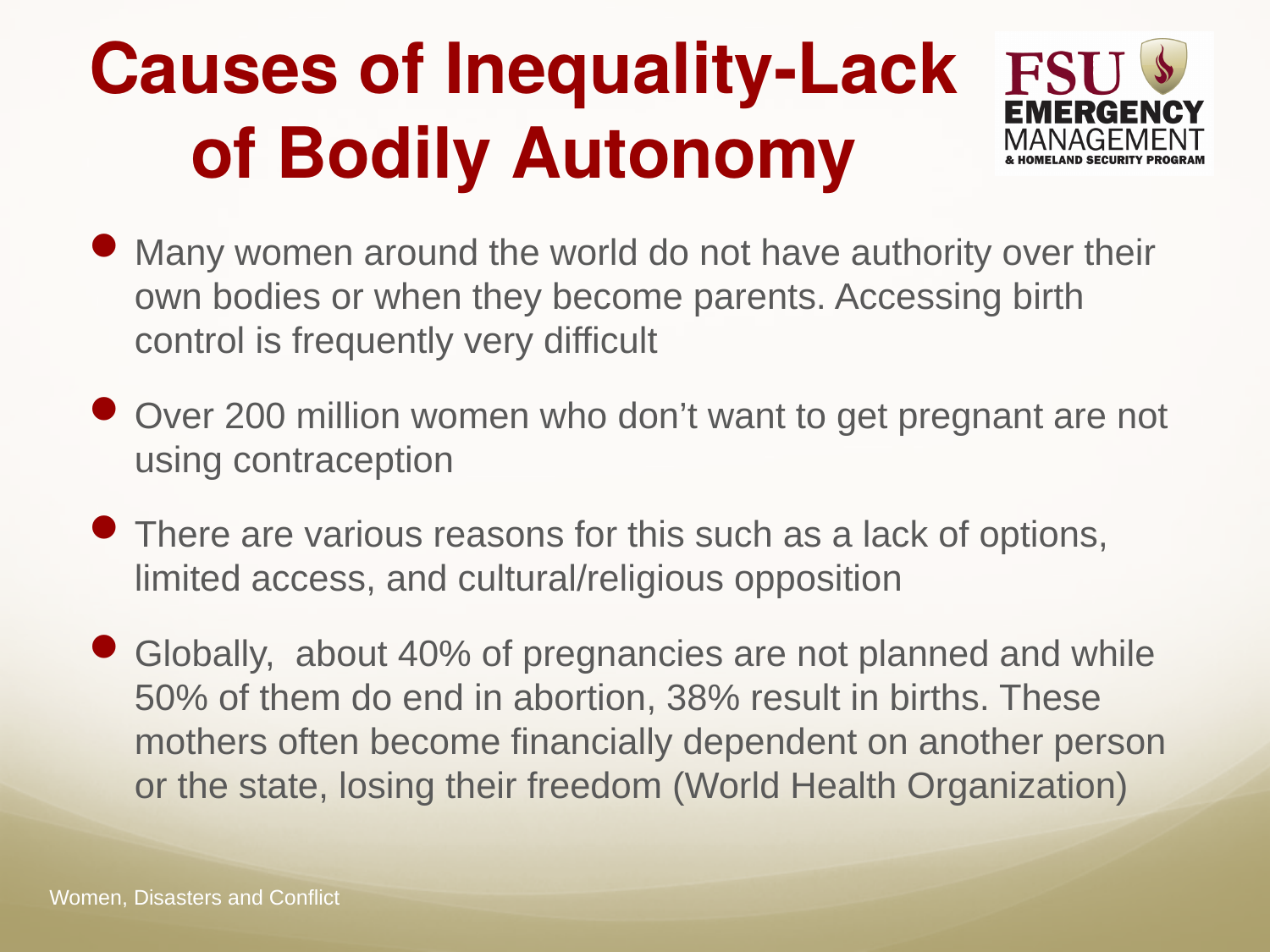

# Causes of Inequality-Lack of Bodily Autonomy
Many women around the world do not have authority over their own bodies or when they become parents. Accessing birth control is frequently very difficult
Over 200 million women who don’t want to get pregnant are not using contraception
There are various reasons for this such as a lack of options, limited access, and cultural/religious opposition
Globally,  about 40% of pregnancies are not planned and while 50% of them do end in abortion, 38% result in births. These mothers often become financially dependent on another person or the state, losing their freedom (World Health Organization)

Women, Disasters and Conflict